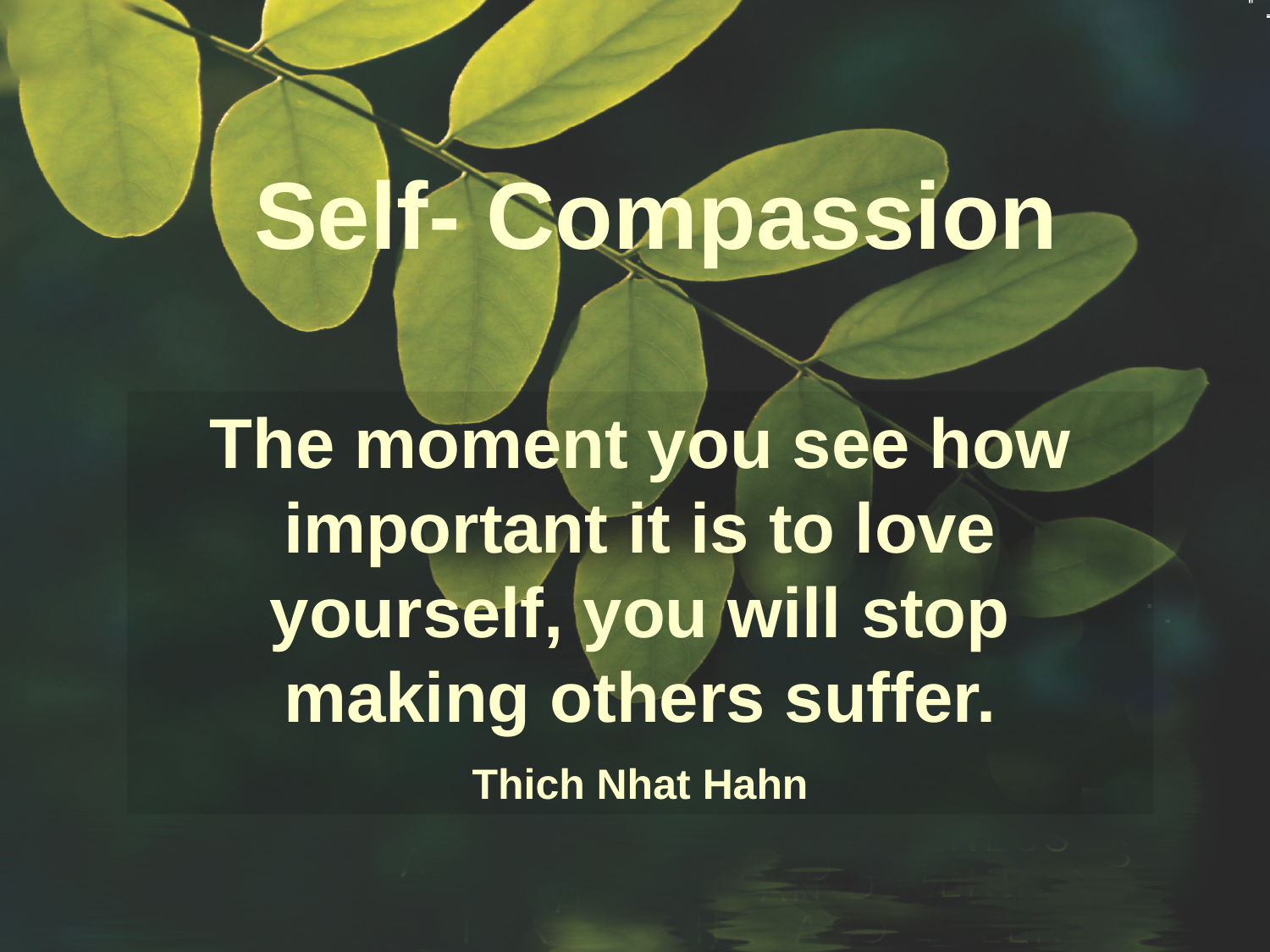

Self- Compassion
The moment you see how important it is to love yourself, you will stop making others suffer.
Thich Nhat Hahn